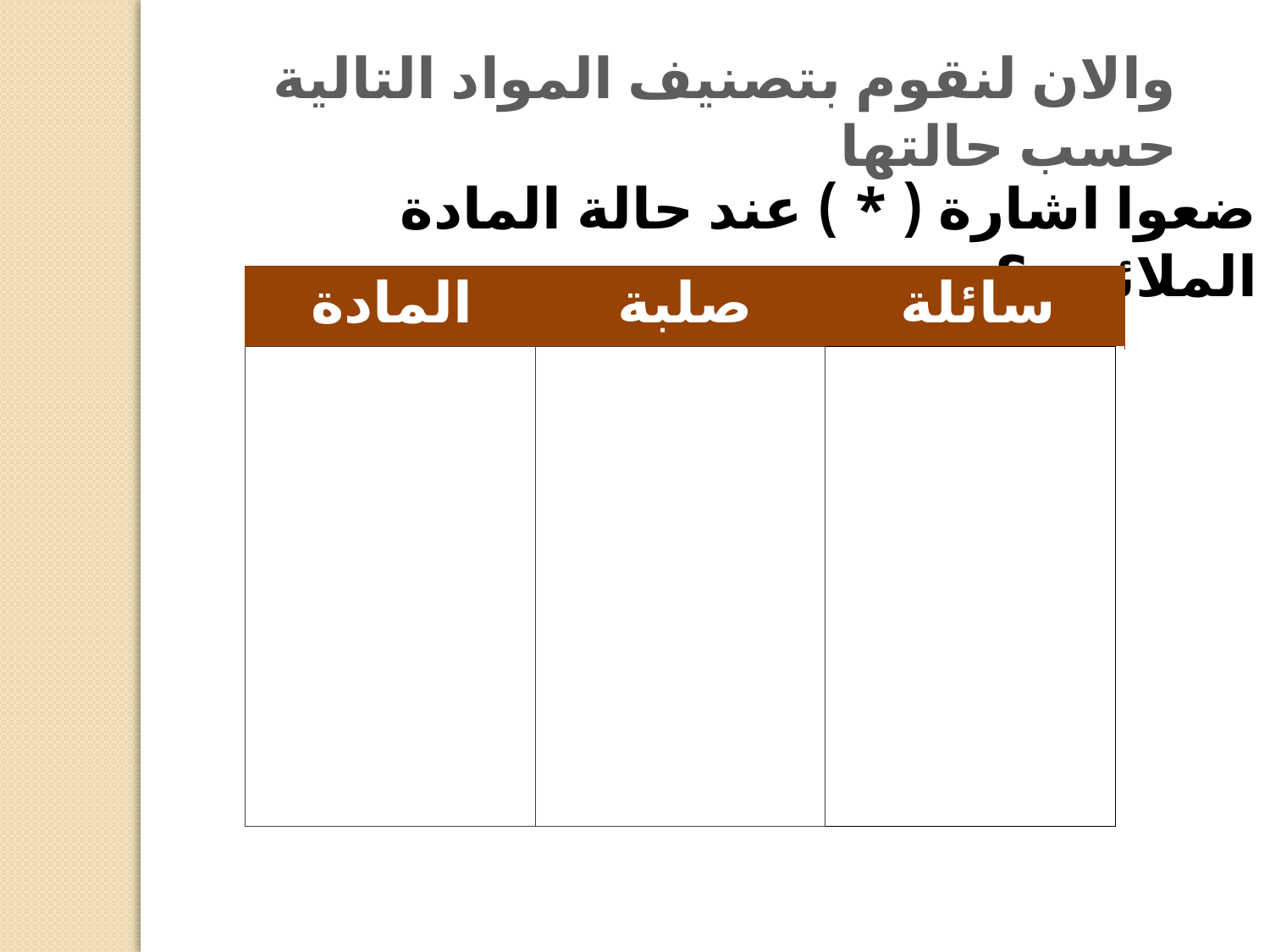

والان لنقوم بتصنيف المواد التالية حسب حالتها
ضعوا اشارة ( * ) عند حالة المادة الملائمة ؟
| المادة | صلبة | سائلة |
| --- | --- | --- |